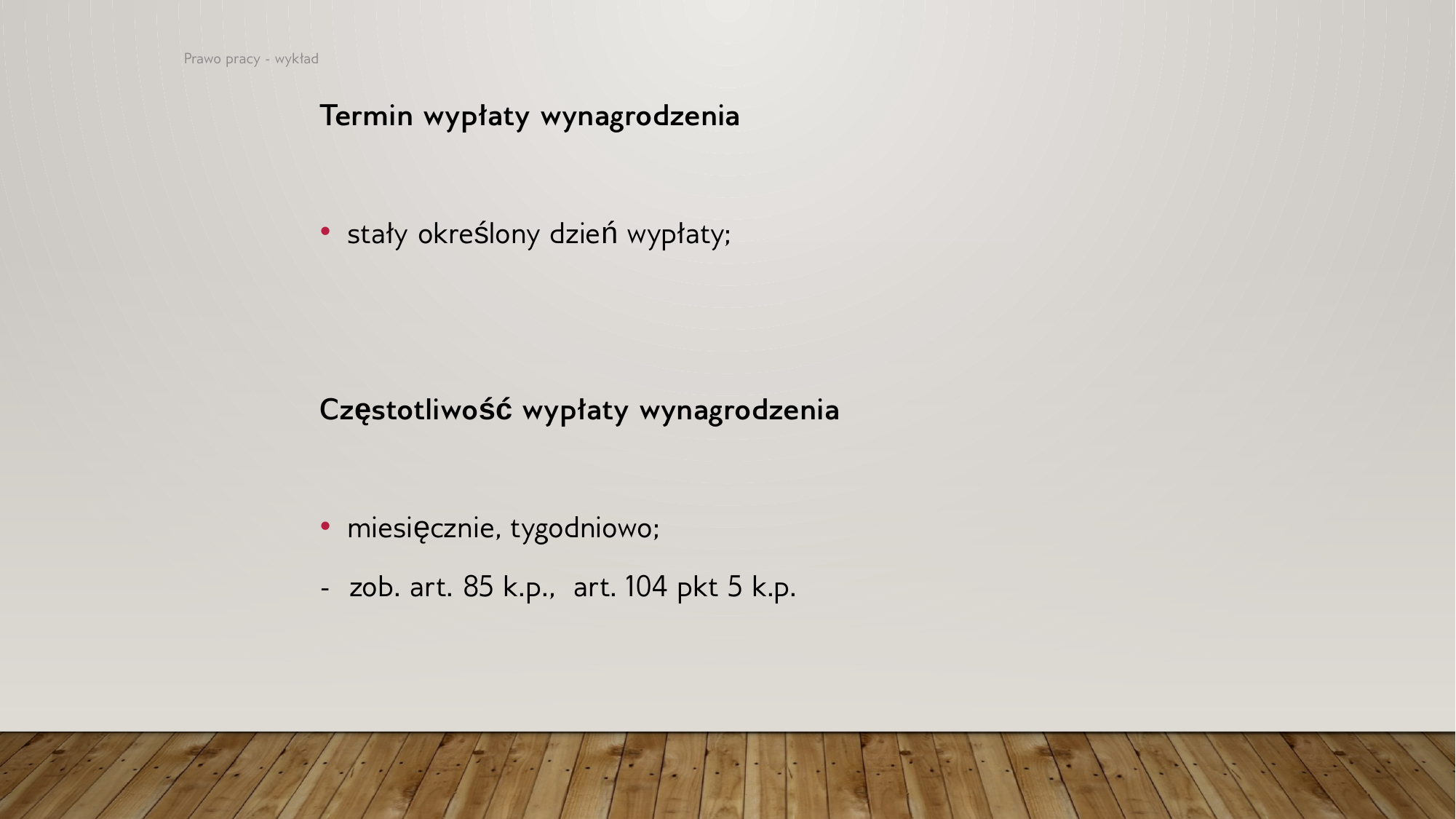

Termin wypłaty wynagrodzenia

stały określony dzień wypłaty;

Częstotliwość wypłaty wynagrodzenia

miesięcznie, tygodniowo;
-  zob. art. 85 k.p.,  art. 104 pkt 5 k.p.

Prawo pracy - wykład